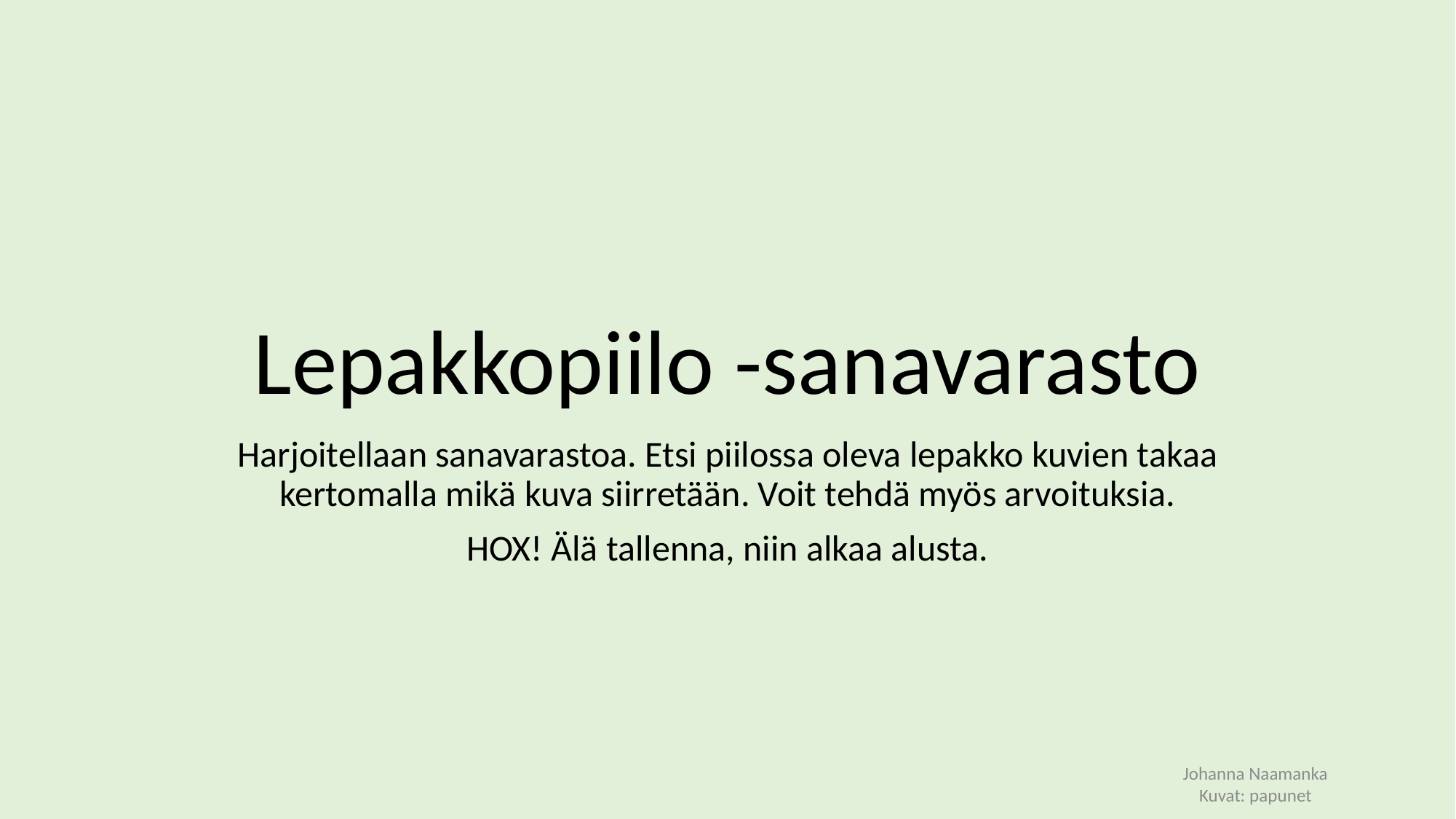

# Lepakkopiilo -sanavarasto
Harjoitellaan sanavarastoa. Etsi piilossa oleva lepakko kuvien takaa kertomalla mikä kuva siirretään. Voit tehdä myös arvoituksia.
HOX! Älä tallenna, niin alkaa alusta.
Johanna Naamanka
Kuvat: papunet